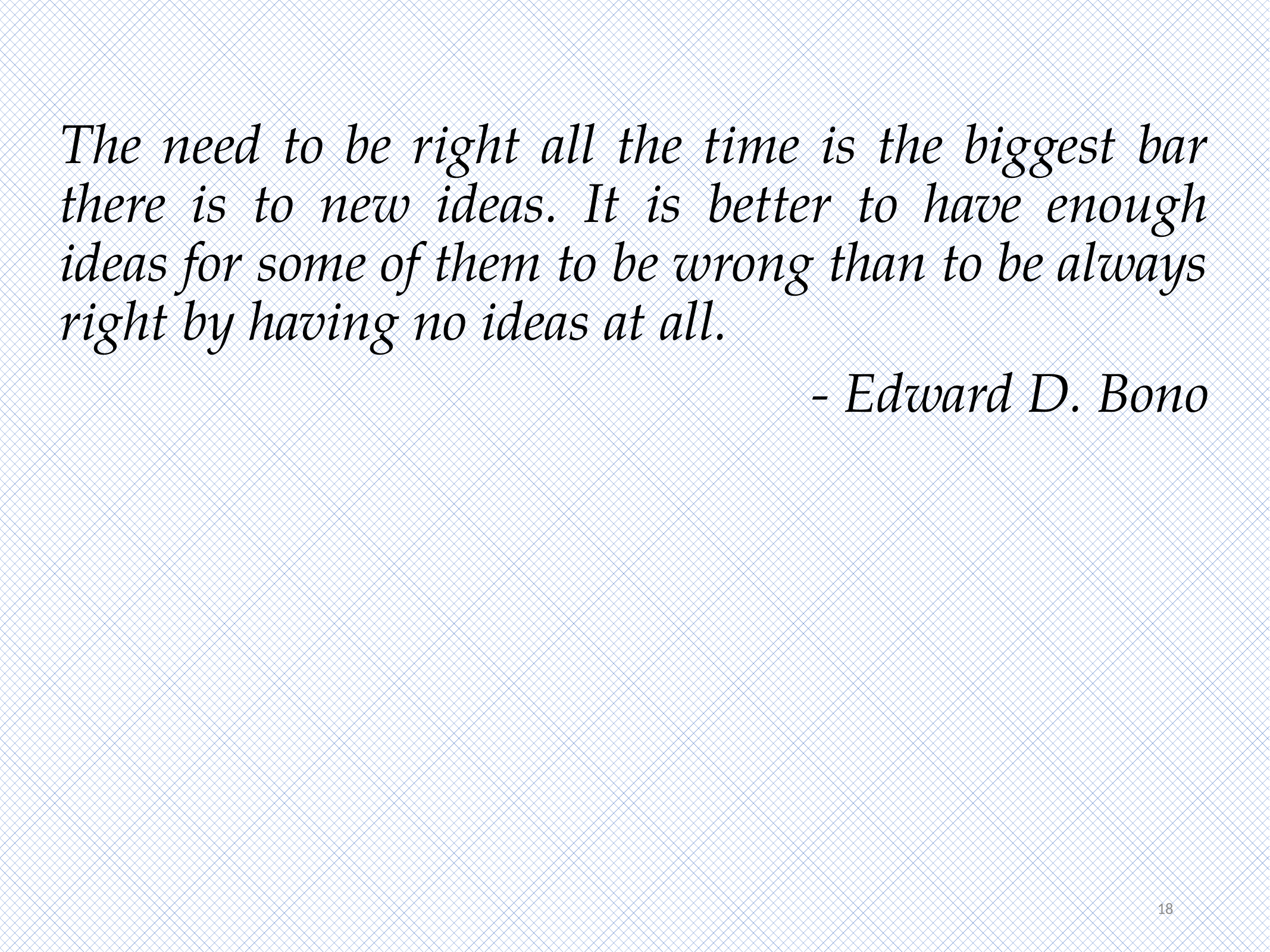

The need to be right all the time is the biggest bar there is to new ideas. It is better to have enough ideas for some of them to be wrong than to be always right by having no ideas at all.
- Edward D. Bono
18